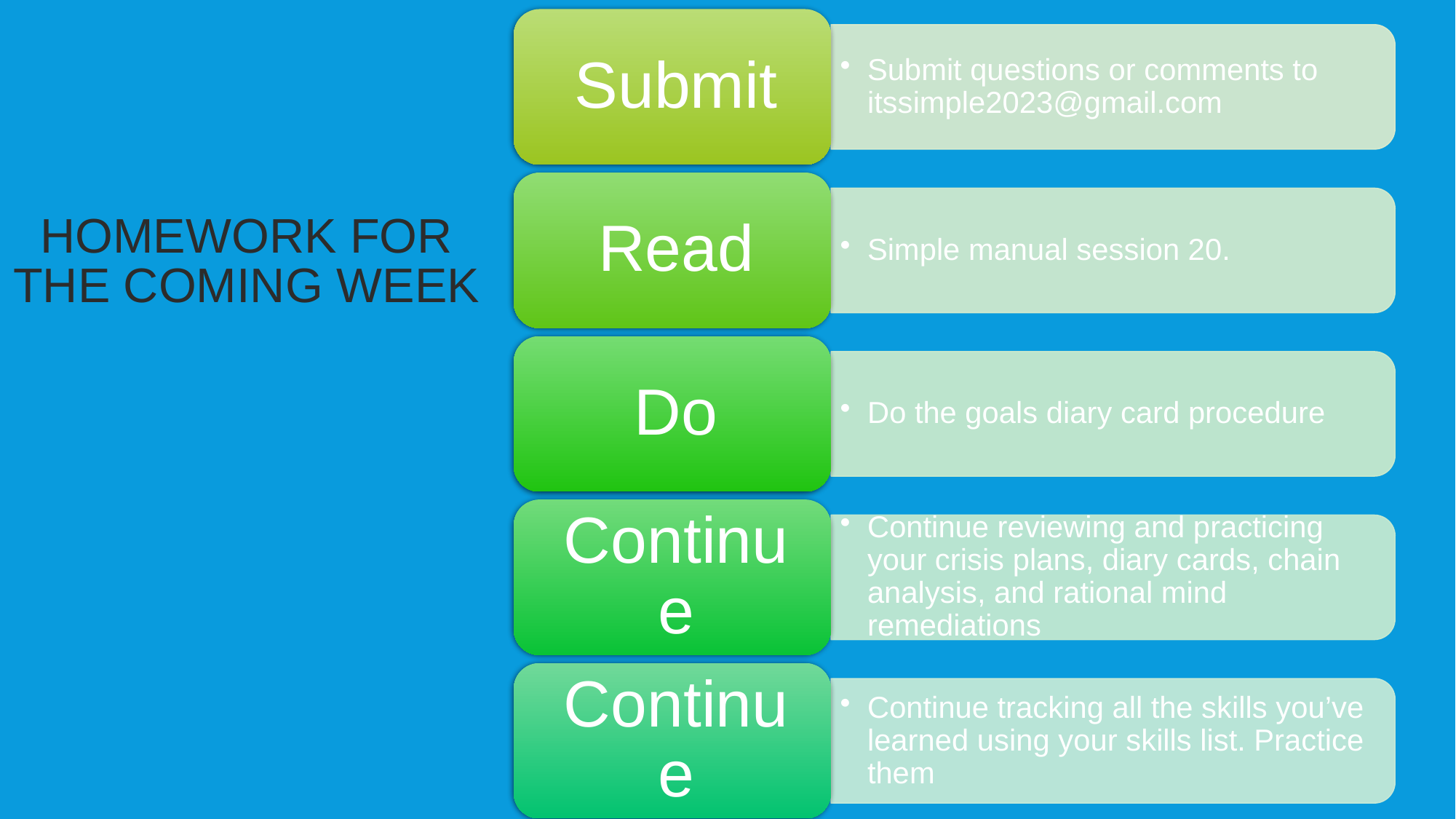

Submit questions or comments to itssimple2023@gmail.com
Submit
Simple manual session 20.
Read
Do the goals diary card procedure
Do
Continue reviewing and practicing your crisis plans, diary cards, chain analysis, and rational mind remediations
Continue
Continue tracking all the skills you’ve learned using your skills list. Practice them
Continue
Homework for THE coming week